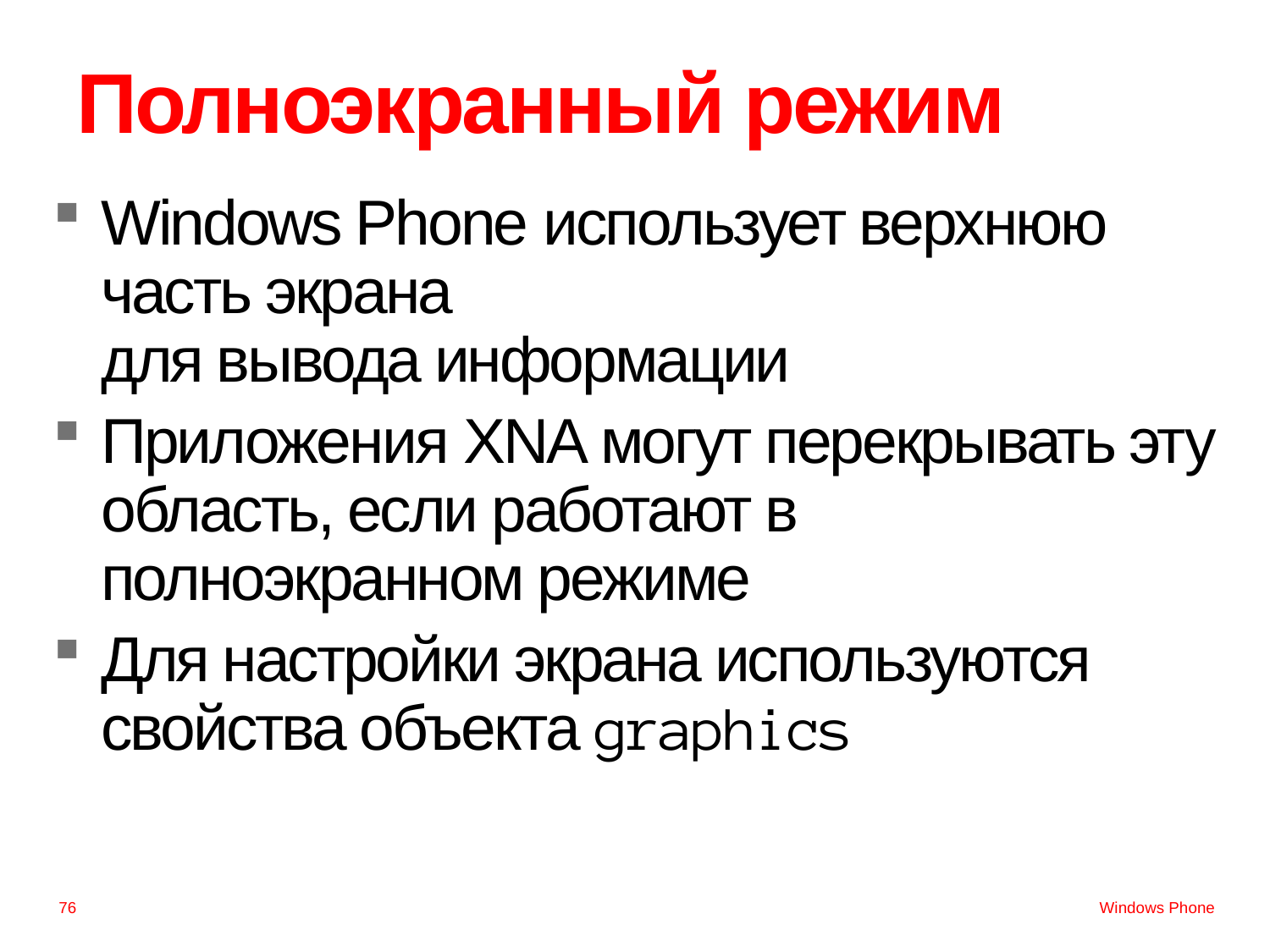

# Полноэкранный режим
Windows Phone использует верхнюю часть экрана
для вывода информации
Приложения XNA могут перекрывать эту область, если работают в полноэкранном режиме
Для настройки экрана используются свойства объекта graphics
76